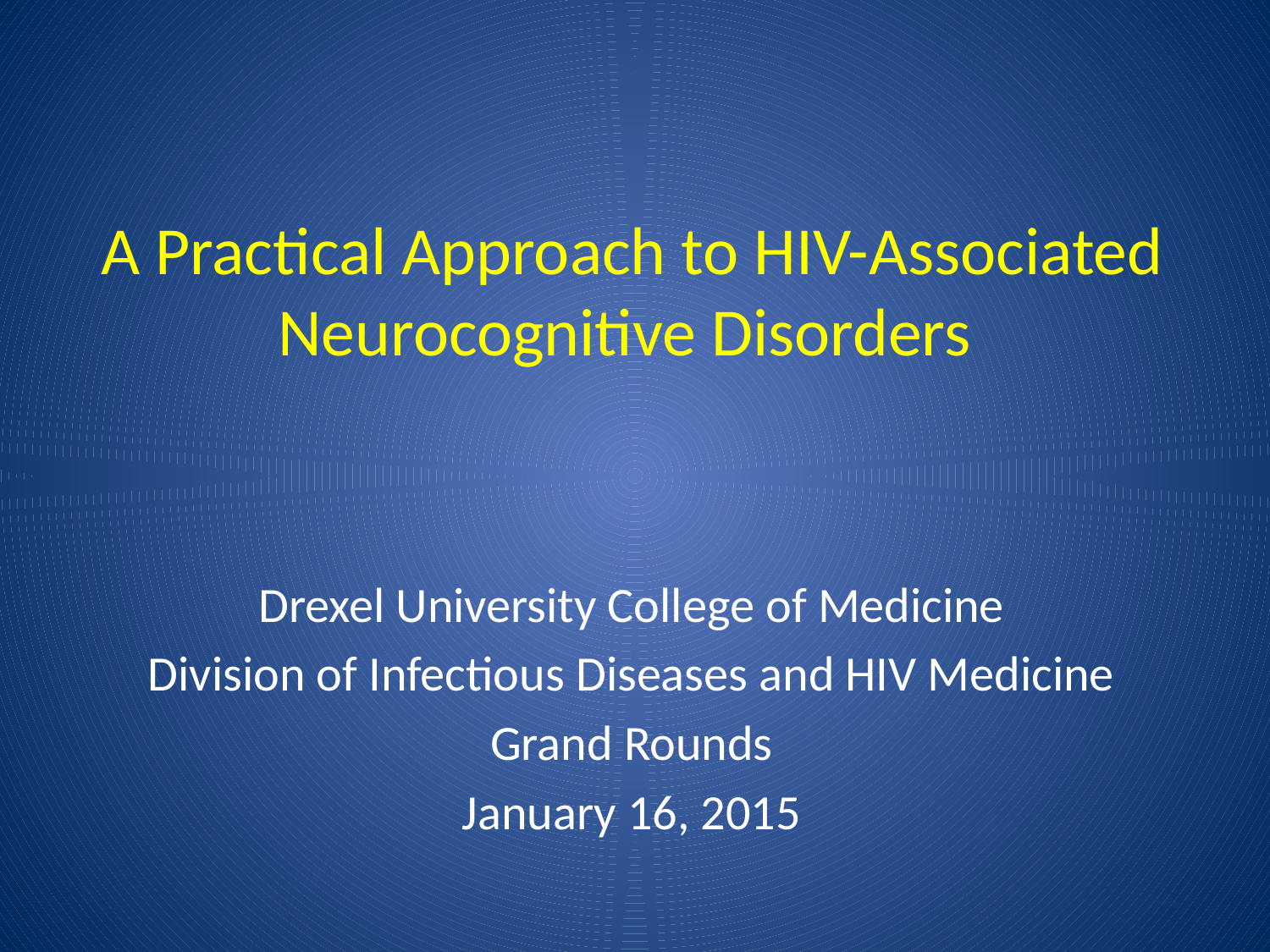

# A Practical Approach to HIV-Associated Neurocognitive Disorders
Drexel University College of Medicine
Division of Infectious Diseases and HIV Medicine
Grand Rounds
January 16, 2015